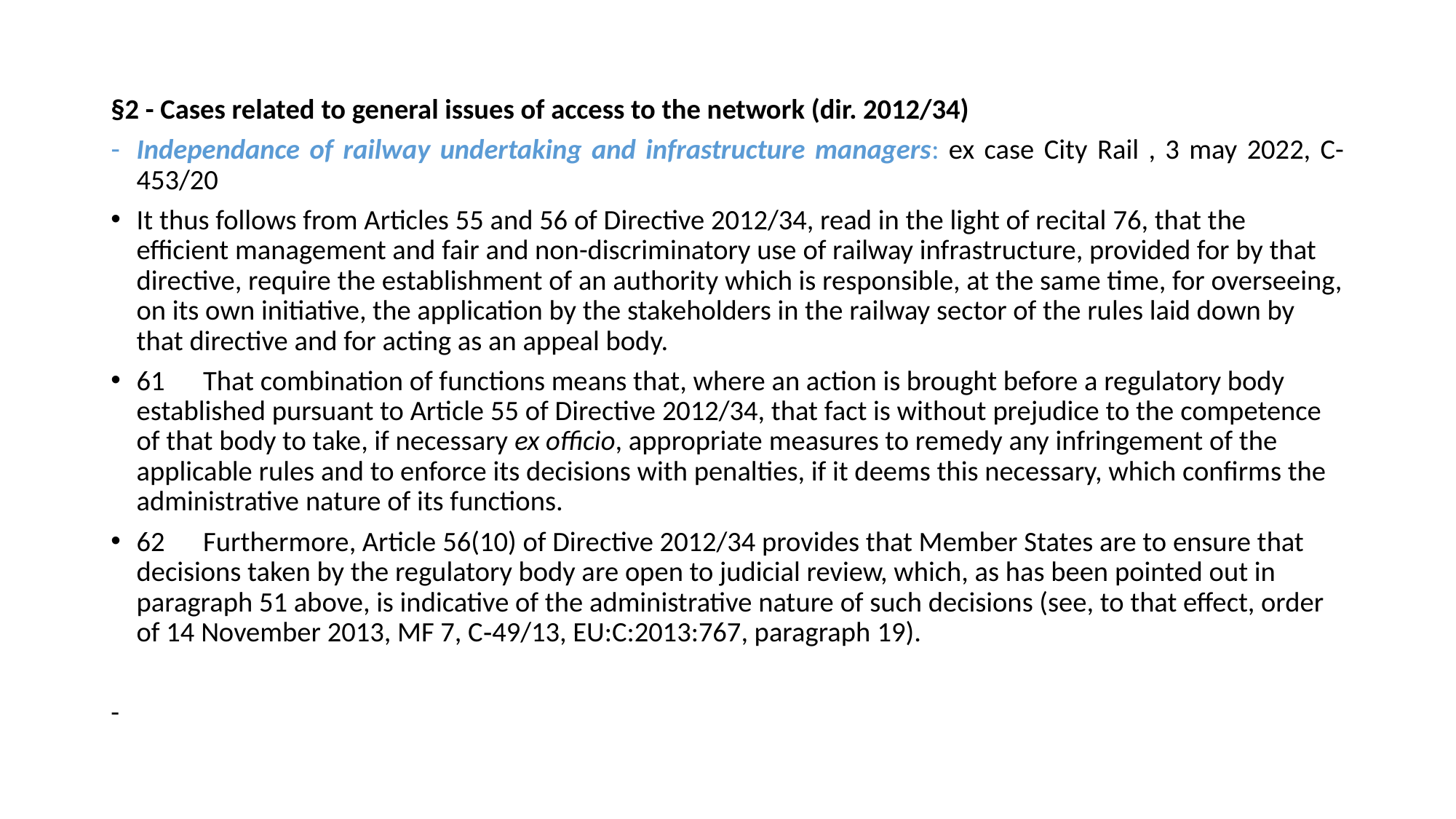

§2 - Cases related to general issues of access to the network (dir. 2012/34)
Independance of railway undertaking and infrastructure managers: ex case City Rail , 3 may 2022, C-453/20
It thus follows from Articles 55 and 56 of Directive 2012/34, read in the light of recital 76, that the efficient management and fair and non-discriminatory use of railway infrastructure, provided for by that directive, require the establishment of an authority which is responsible, at the same time, for overseeing, on its own initiative, the application by the stakeholders in the railway sector of the rules laid down by that directive and for acting as an appeal body.
61      That combination of functions means that, where an action is brought before a regulatory body established pursuant to Article 55 of Directive 2012/34, that fact is without prejudice to the competence of that body to take, if necessary ex officio, appropriate measures to remedy any infringement of the applicable rules and to enforce its decisions with penalties, if it deems this necessary, which confirms the administrative nature of its functions.
62      Furthermore, Article 56(10) of Directive 2012/34 provides that Member States are to ensure that decisions taken by the regulatory body are open to judicial review, which, as has been pointed out in paragraph 51 above, is indicative of the administrative nature of such decisions (see, to that effect, order of 14 November 2013, MF 7, C‑49/13, EU:C:2013:767, paragraph 19).

-